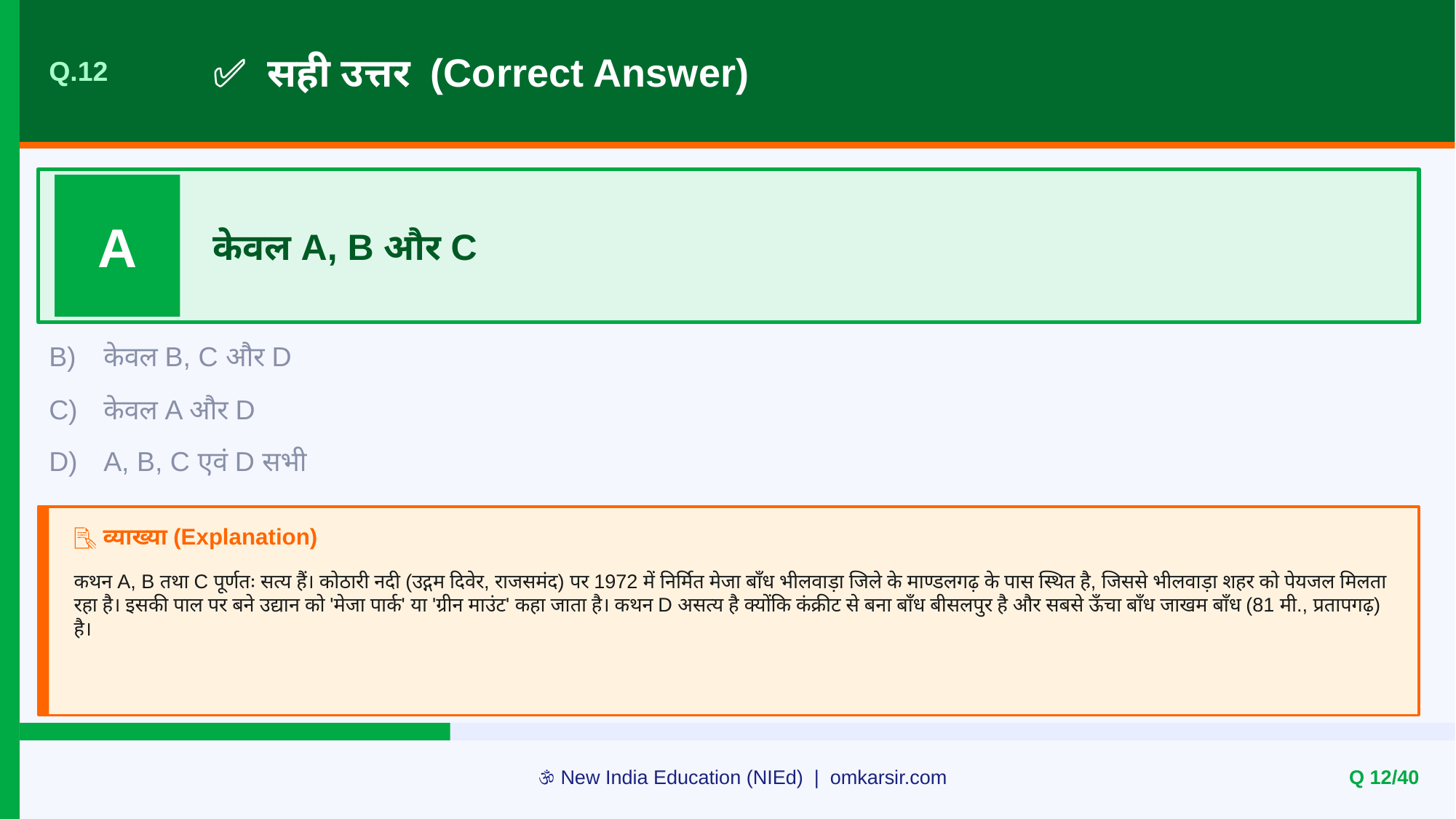

✅  सही उत्तर  (Correct Answer)
Q.12

A
केवल A, B और C
B)
केवल B, C और D
C)
केवल A और D
D)
A, B, C एवं D सभी

📝 व्याख्या (Explanation)
कथन A, B तथा C पूर्णतः सत्य हैं। कोठारी नदी (उद्गम दिवेर, राजसमंद) पर 1972 में निर्मित मेजा बाँध भीलवाड़ा जिले के माण्डलगढ़ के पास स्थित है, जिससे भीलवाड़ा शहर को पेयजल मिलता रहा है। इसकी पाल पर बने उद्यान को 'मेजा पार्क' या 'ग्रीन माउंट' कहा जाता है। कथन D असत्य है क्योंकि कंक्रीट से बना बाँध बीसलपुर है और सबसे ऊँचा बाँध जाखम बाँध (81 मी., प्रतापगढ़) है।

🕉️ New India Education (NIEd)  |  omkarsir.com
Q 12/40